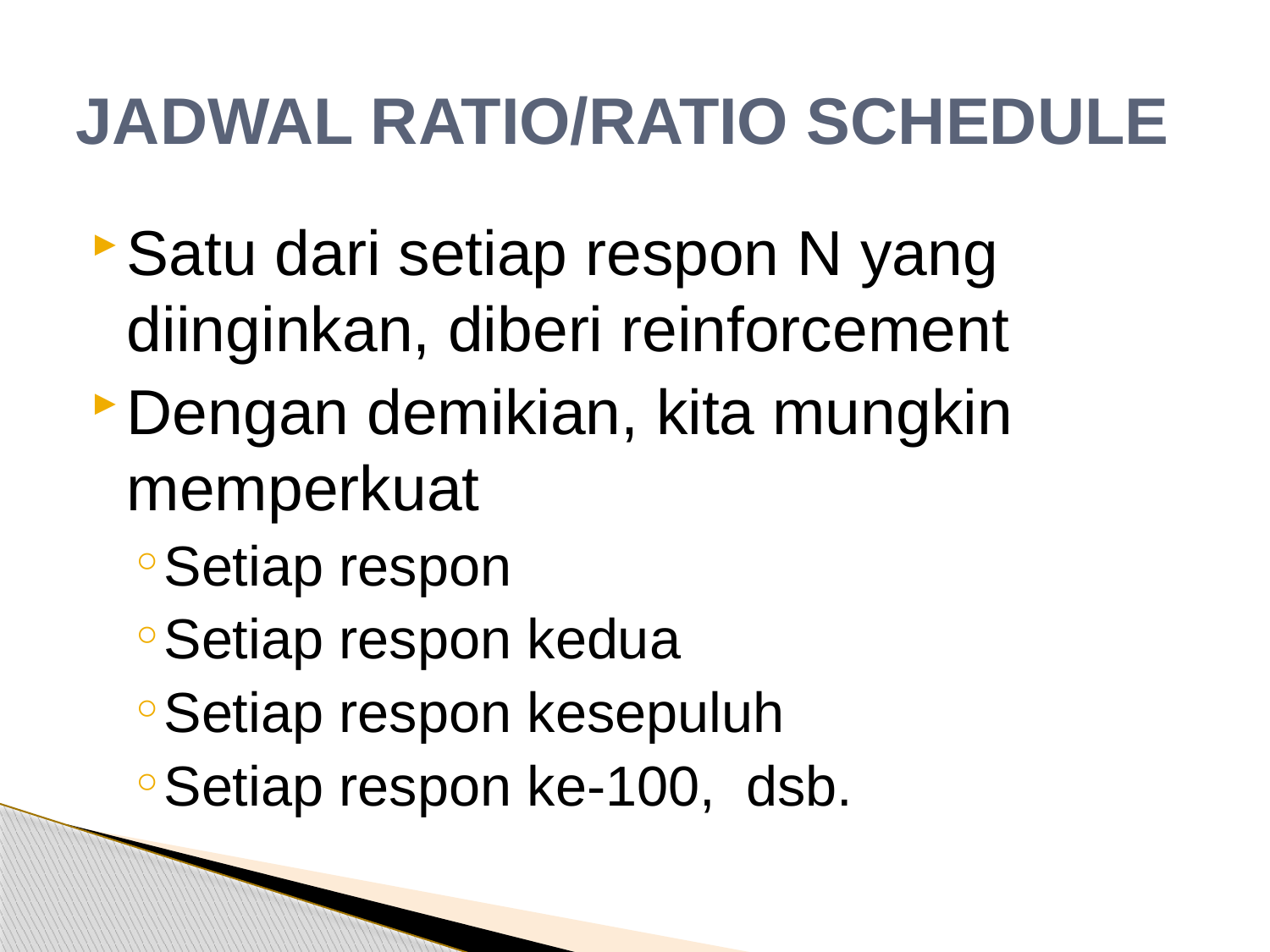

# JADWAL RATIO/RATIO SCHEDULE
Satu dari setiap respon N yang diinginkan, diberi reinforcement
Dengan demikian, kita mungkin memperkuat
Setiap respon
Setiap respon kedua
Setiap respon kesepuluh
Setiap respon ke-100,  dsb.